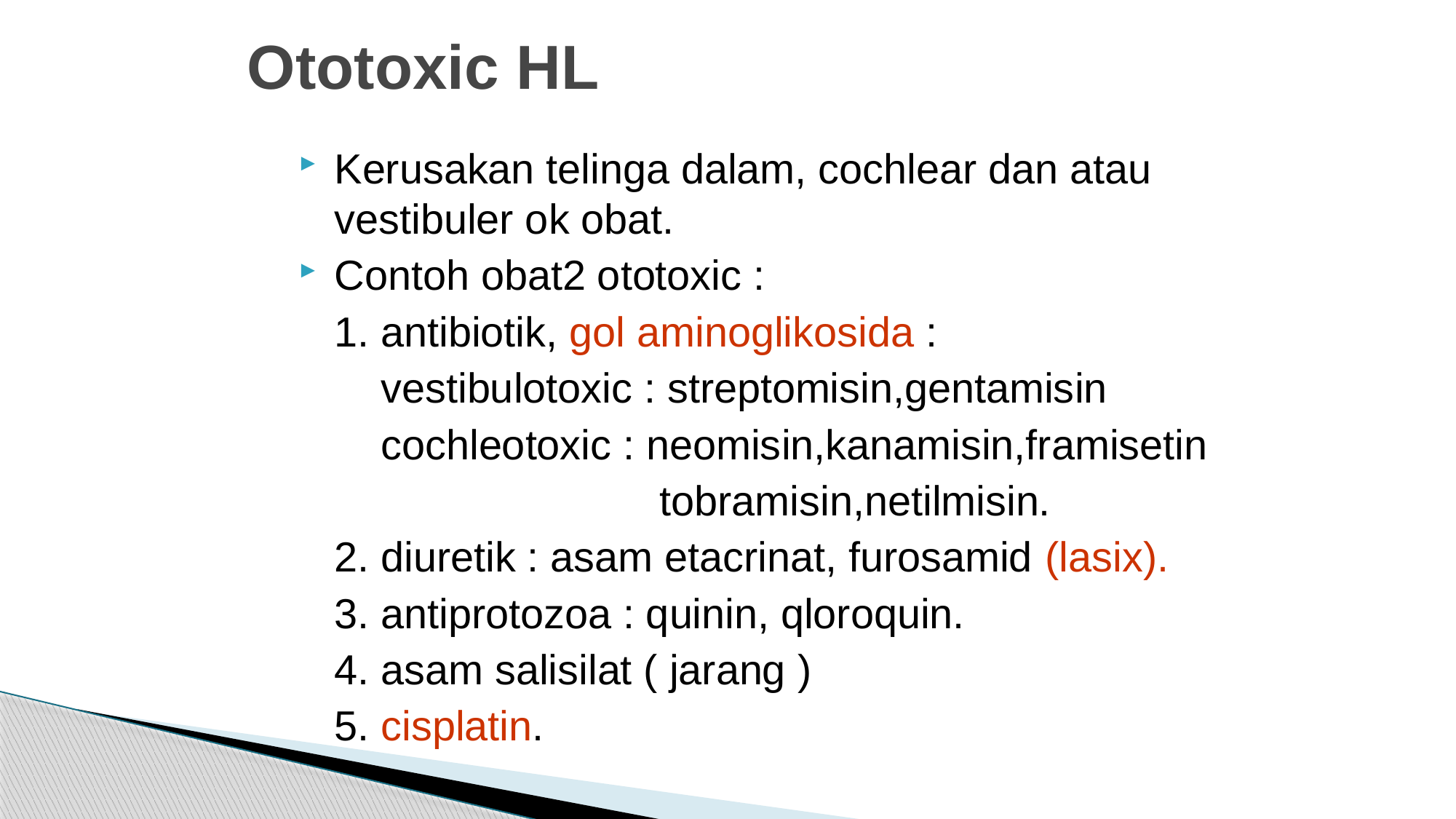

# Ototoxic HL
Kerusakan telinga dalam, cochlear dan atau vestibuler ok obat.
Contoh obat2 ototoxic :
	1. antibiotik, gol aminoglikosida :
	    vestibulotoxic : streptomisin,gentamisin
	    cochleotoxic : neomisin,kanamisin,framisetin
                               tobramisin,netilmisin.
	2. diuretik : asam etacrinat, furosamid (lasix).
	3. antiprotozoa : quinin, qloroquin.
	4. asam salisilat ( jarang )
	5. cisplatin.